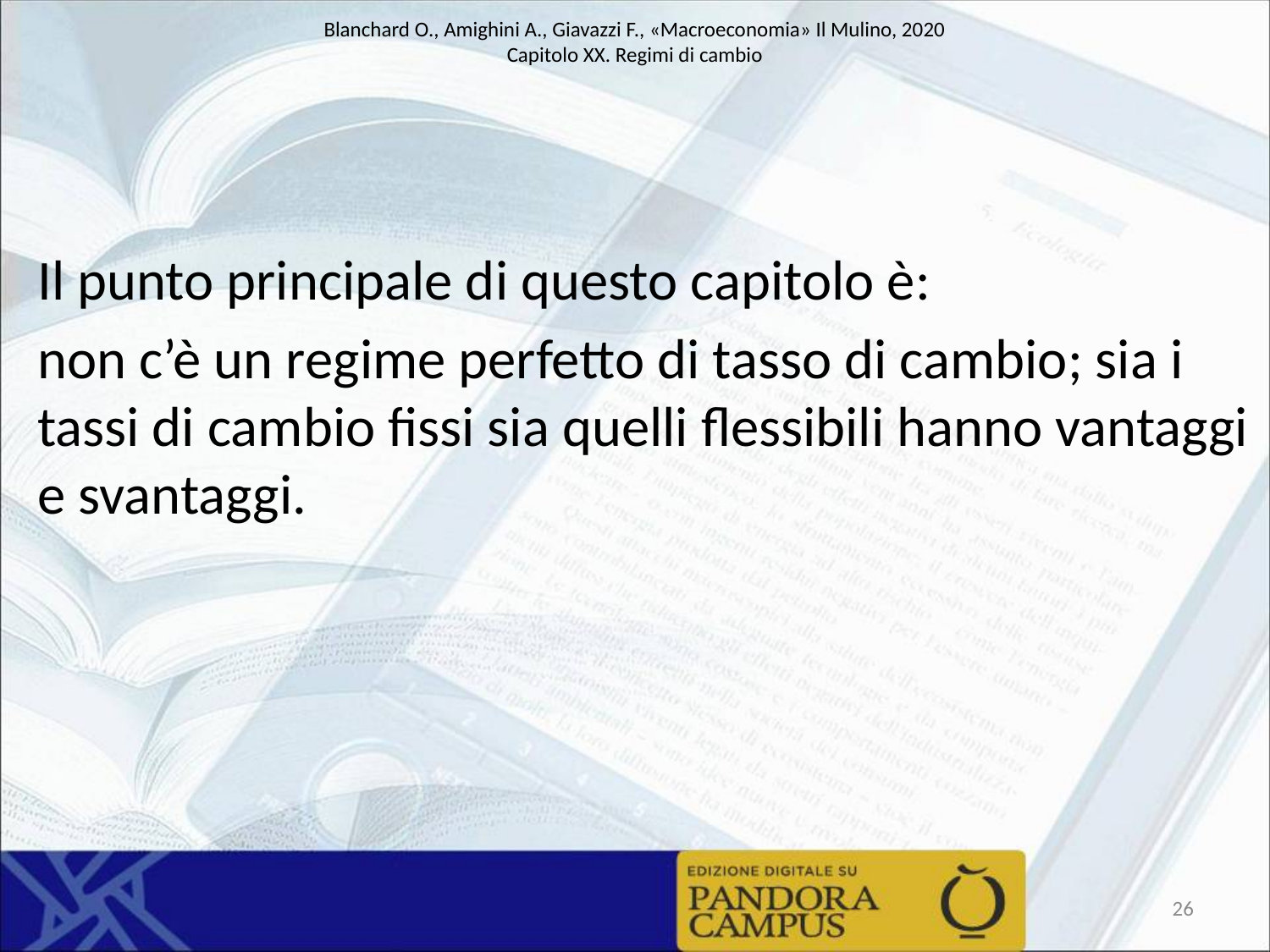

Il punto principale di questo capitolo è:
non c’è un regime perfetto di tasso di cambio; sia i tassi di cambio fissi sia quelli flessibili hanno vantaggi e svantaggi.
26